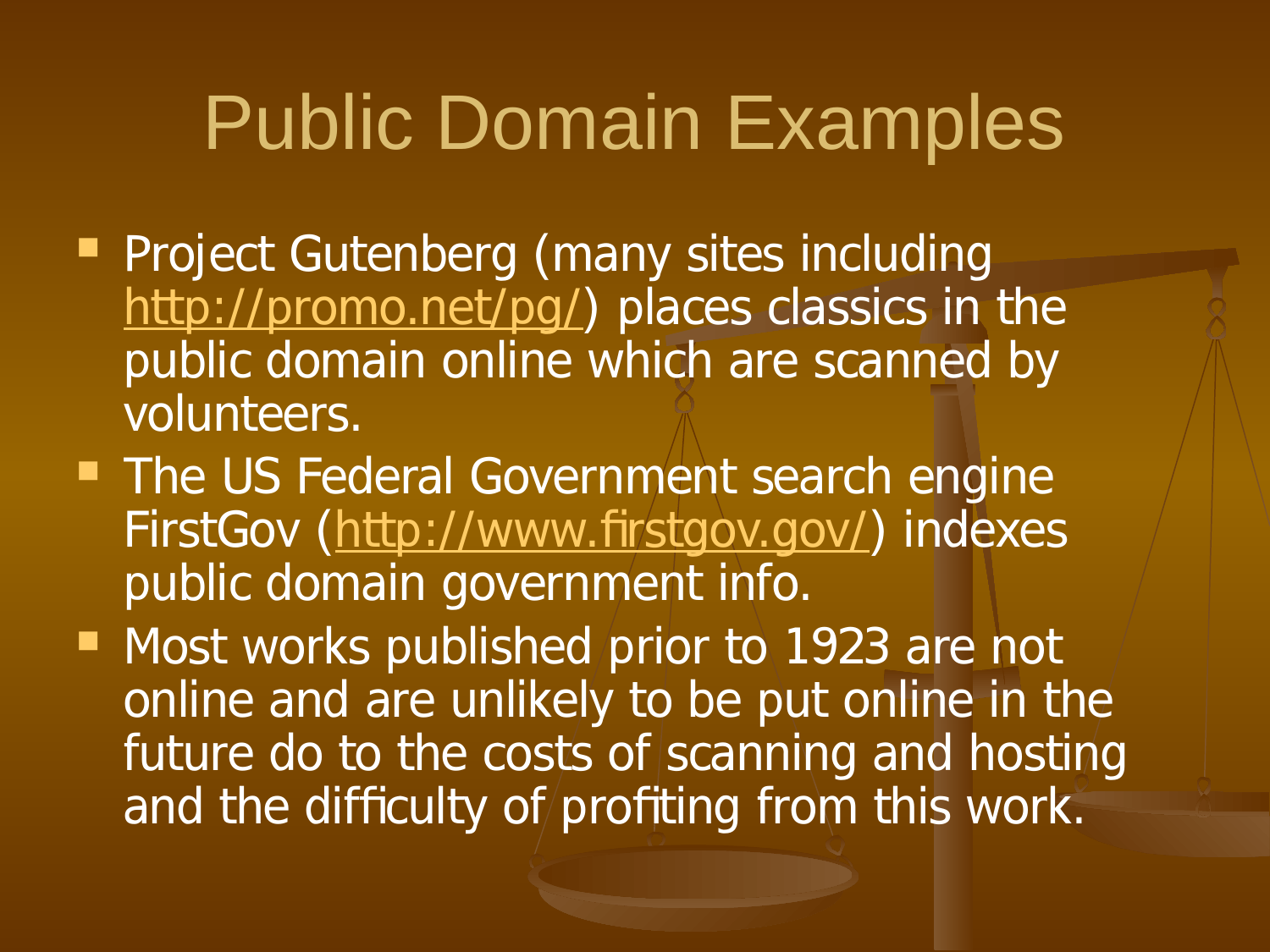

# Public Domain Examples
Project Gutenberg (many sites including http://promo.net/pg/) places classics in the public domain online which are scanned by volunteers.
The US Federal Government search engine FirstGov (http://www.firstgov.gov/) indexes public domain government info.
Most works published prior to 1923 are not online and are unlikely to be put online in the future do to the costs of scanning and hosting and the difficulty of profiting from this work.